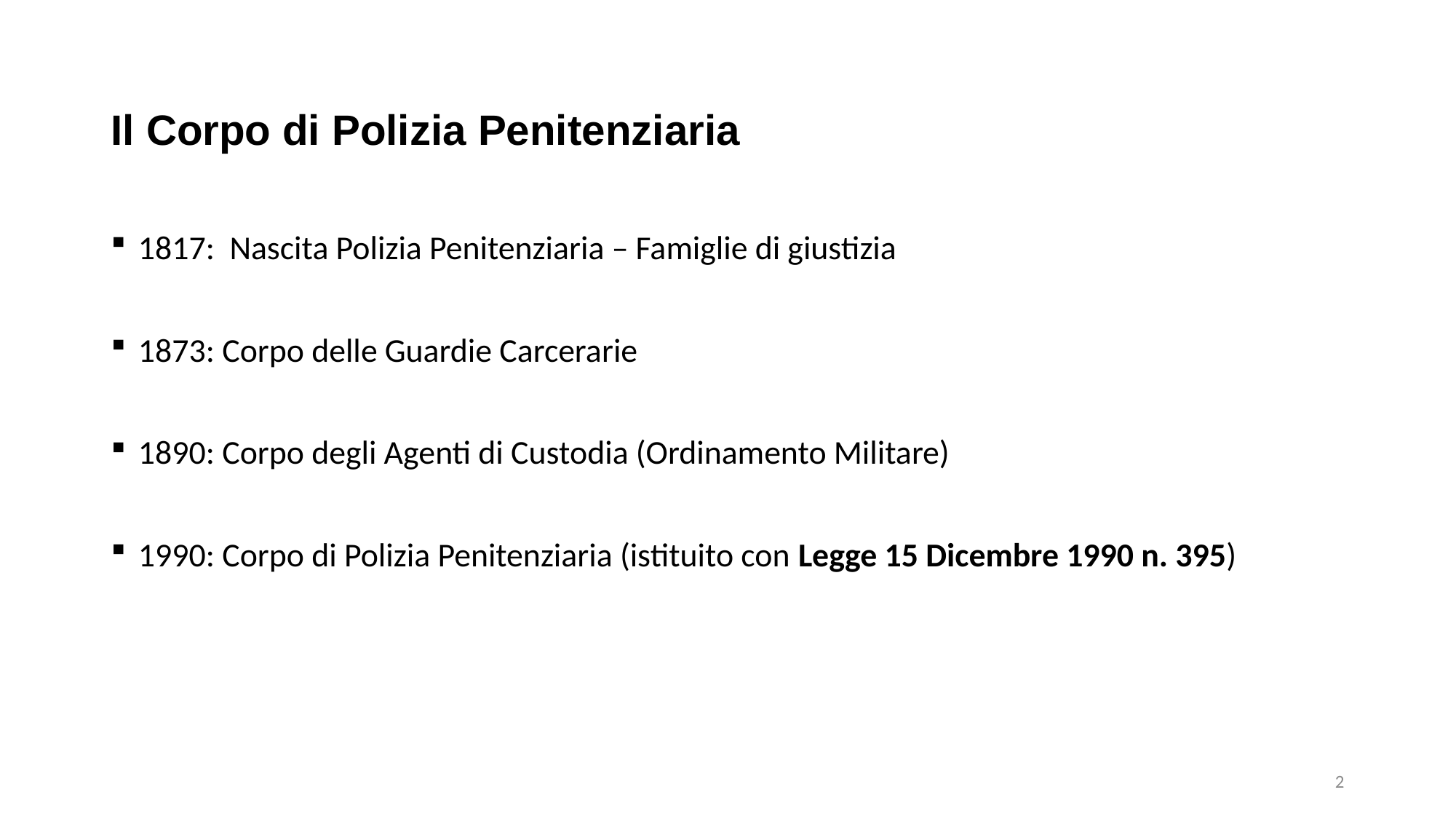

Il Corpo di Polizia Penitenziaria

1817:  Nascita Polizia Penitenziaria – Famiglie di giustizia

1873: Corpo delle Guardie Carcerarie

1890: Corpo degli Agenti di Custodia (Ordinamento Militare)

1990: Corpo di Polizia Penitenziaria (istituito con Legge 15 Dicembre 1990 n. 395)
2